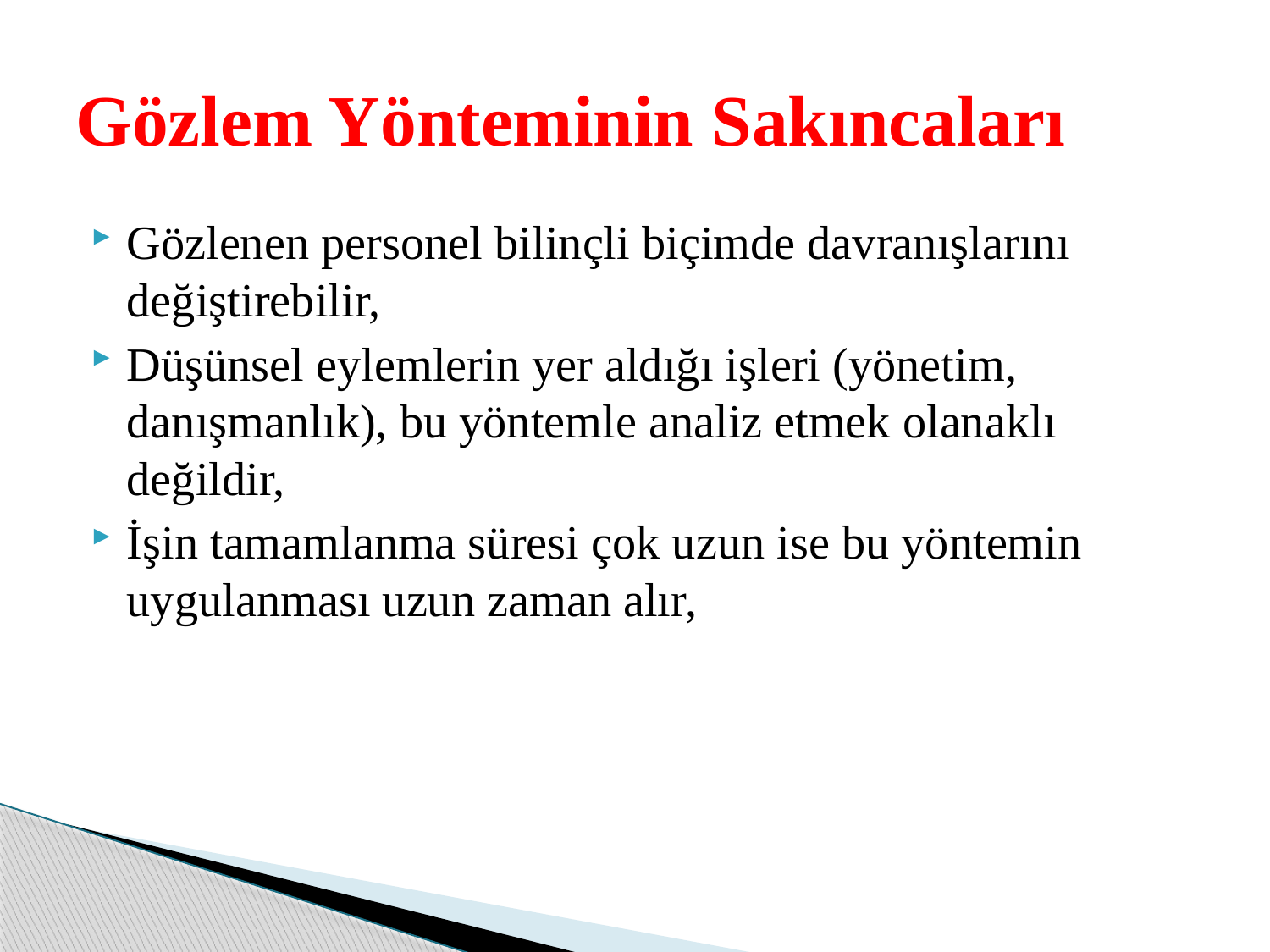

# Gözlem Yönteminin Sakıncaları
Gözlenen personel bilinçli biçimde davranışlarını değiştirebilir,
Düşünsel eylemlerin yer aldığı işleri (yönetim, danışmanlık), bu yöntemle analiz etmek olanaklı değildir,
İşin tamamlanma süresi çok uzun ise bu yöntemin uygulanması uzun zaman alır,